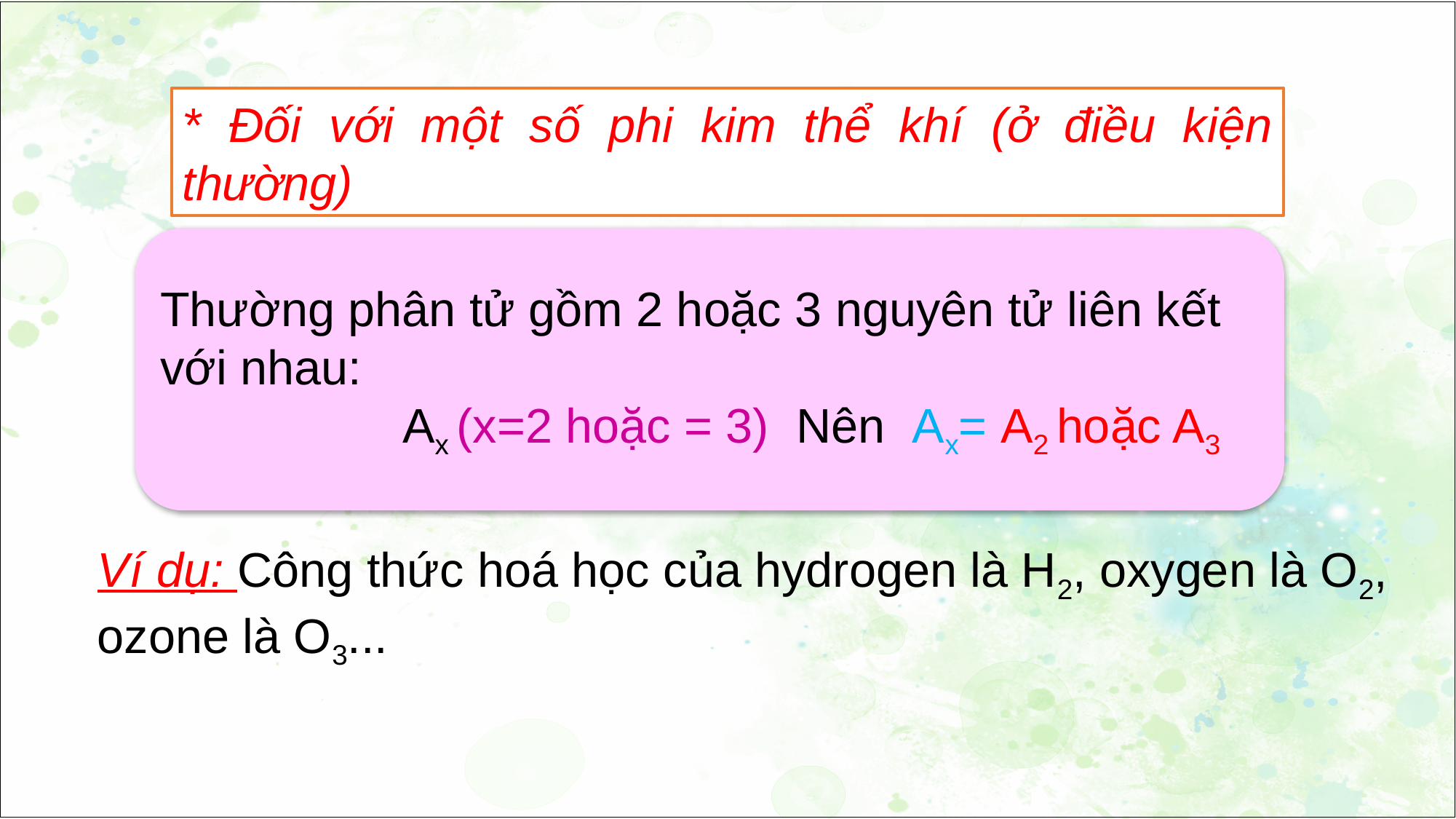

* Đối với một số phi kim thể khí (ở điều kiện thường)
Thường phân tử gồm 2 hoặc 3 nguyên tử liên kết với nhau:
                  Ax (x=2 hoặc = 3)  Nên  Ax= A2 hoặc A3
Ví dụ: Công thức hoá học của hydrogen là H2, oxygen là O2, ozone là O3...